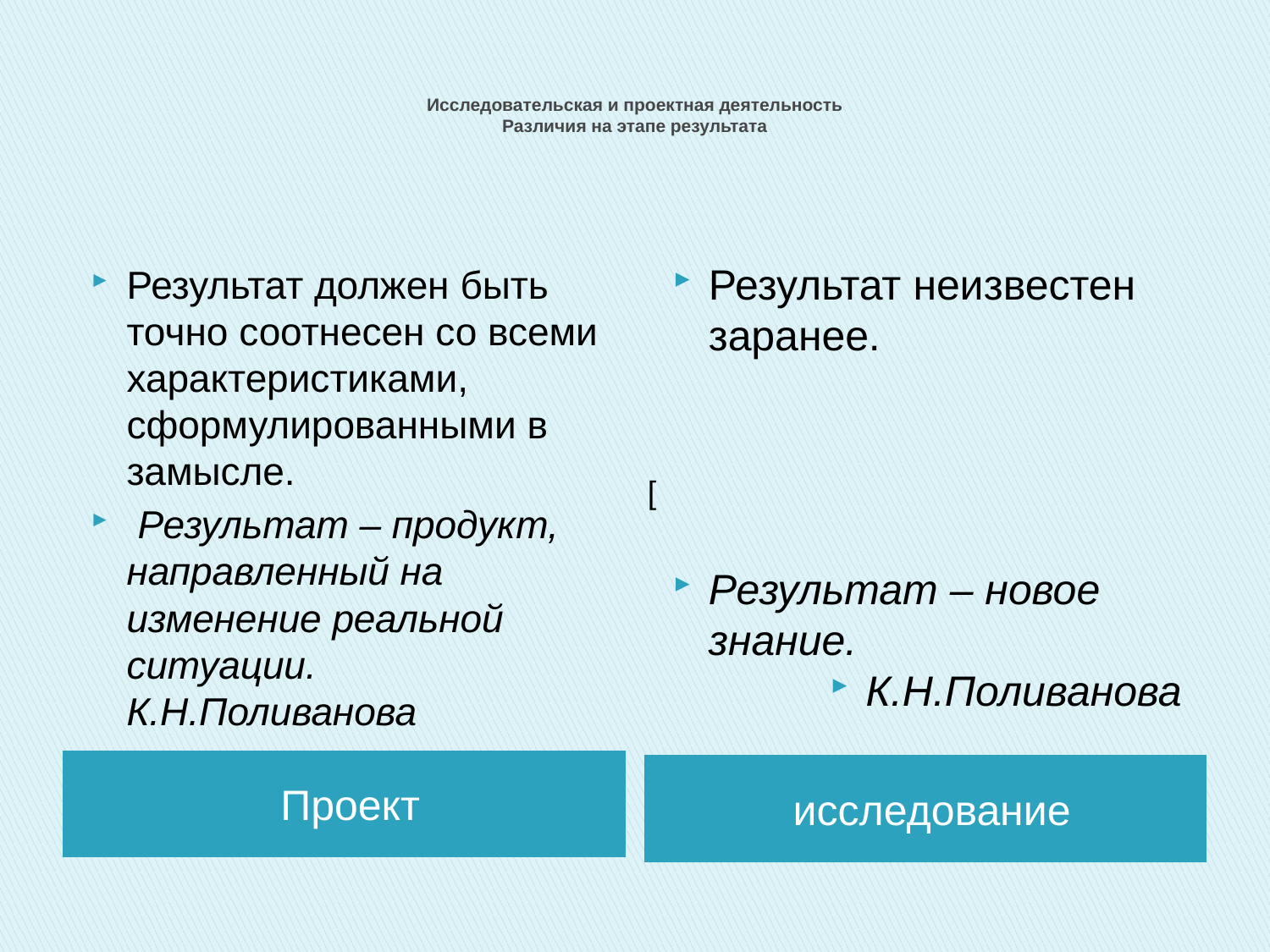

# Исследовательская и проектная деятельность Различия на этапе результата

Результат должен быть точно соотнесен со всеми характеристиками, сформулированными в замысле.
 Результат – продукт, направленный на изменение реальной ситуации. К.Н.Поливанова

Результат неизвестен заранее.

Результат – новое знание.
К.Н.Поливанова
[
Проект
исследование